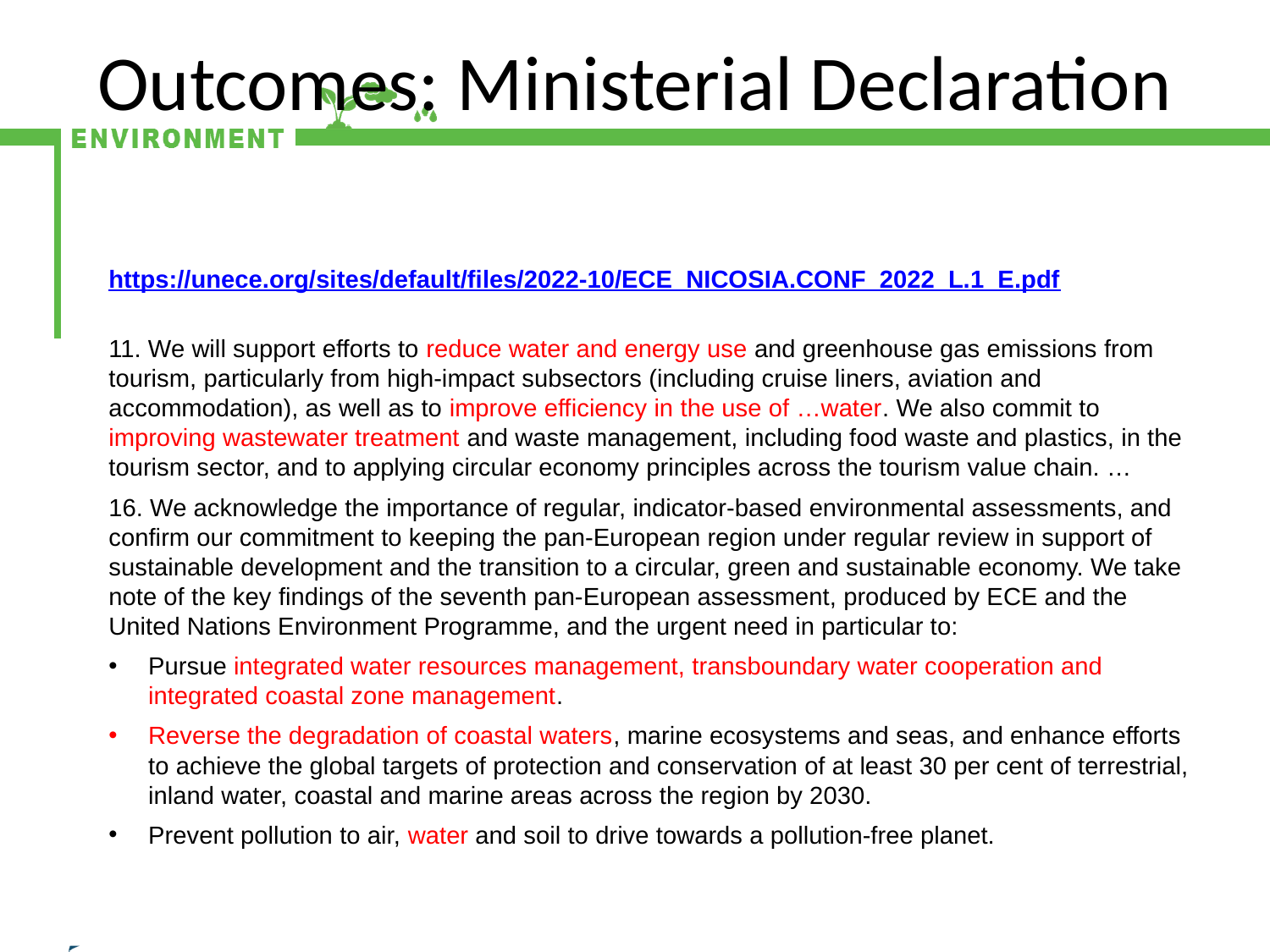

Outcomes: Ministerial Declaration
https://unece.org/sites/default/files/2022-10/ECE_NICOSIA.CONF_2022_L.1_E.pdf
11. We will support efforts to reduce water and energy use and greenhouse gas emissions from tourism, particularly from high-impact subsectors (including cruise liners, aviation and accommodation), as well as to improve efficiency in the use of …water. We also commit to improving wastewater treatment and waste management, including food waste and plastics, in the tourism sector, and to applying circular economy principles across the tourism value chain. …
16. We acknowledge the importance of regular, indicator-based environmental assessments, and confirm our commitment to keeping the pan-European region under regular review in support of sustainable development and the transition to a circular, green and sustainable economy. We take note of the key findings of the seventh pan-European assessment, produced by ECE and the United Nations Environment Programme, and the urgent need in particular to:
Pursue integrated water resources management, transboundary water cooperation and integrated coastal zone management.
Reverse the degradation of coastal waters, marine ecosystems and seas, and enhance efforts to achieve the global targets of protection and conservation of at least 30 per cent of terrestrial, inland water, coastal and marine areas across the region by 2030.
Prevent pollution to air, water and soil to drive towards a pollution-free planet.